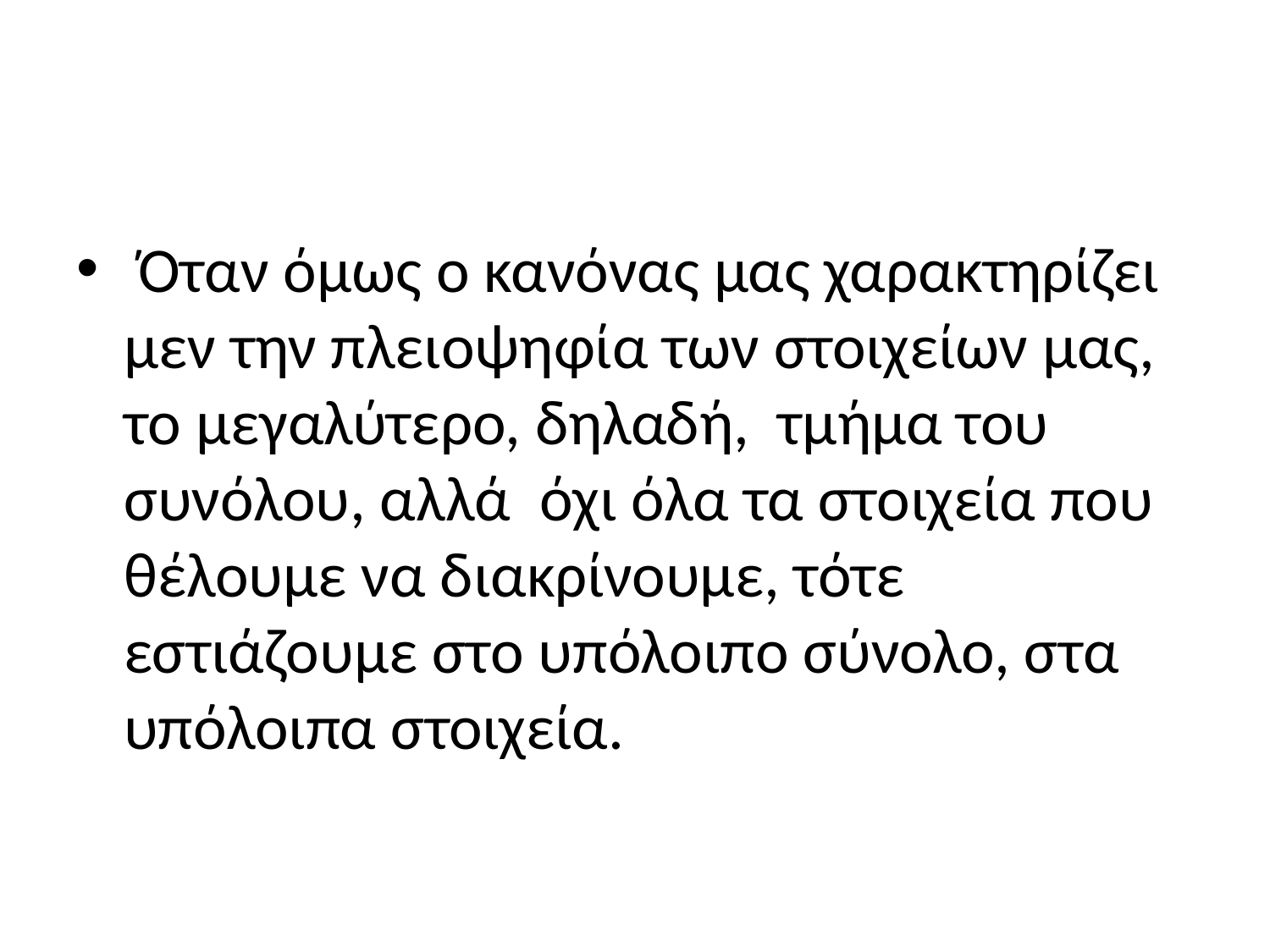

#
 Όταν όμως ο κανόνας μας χαρακτηρίζει μεν την πλειοψηφία των στοιχείων μας, το μεγαλύτερο, δηλαδή,  τμήμα του συνόλου, αλλά  όχι όλα τα στοιχεία που θέλουμε να διακρίνουμε, τότε εστιάζουμε στο υπόλοιπο σύνολο, στα υπόλοιπα στοιχεία.